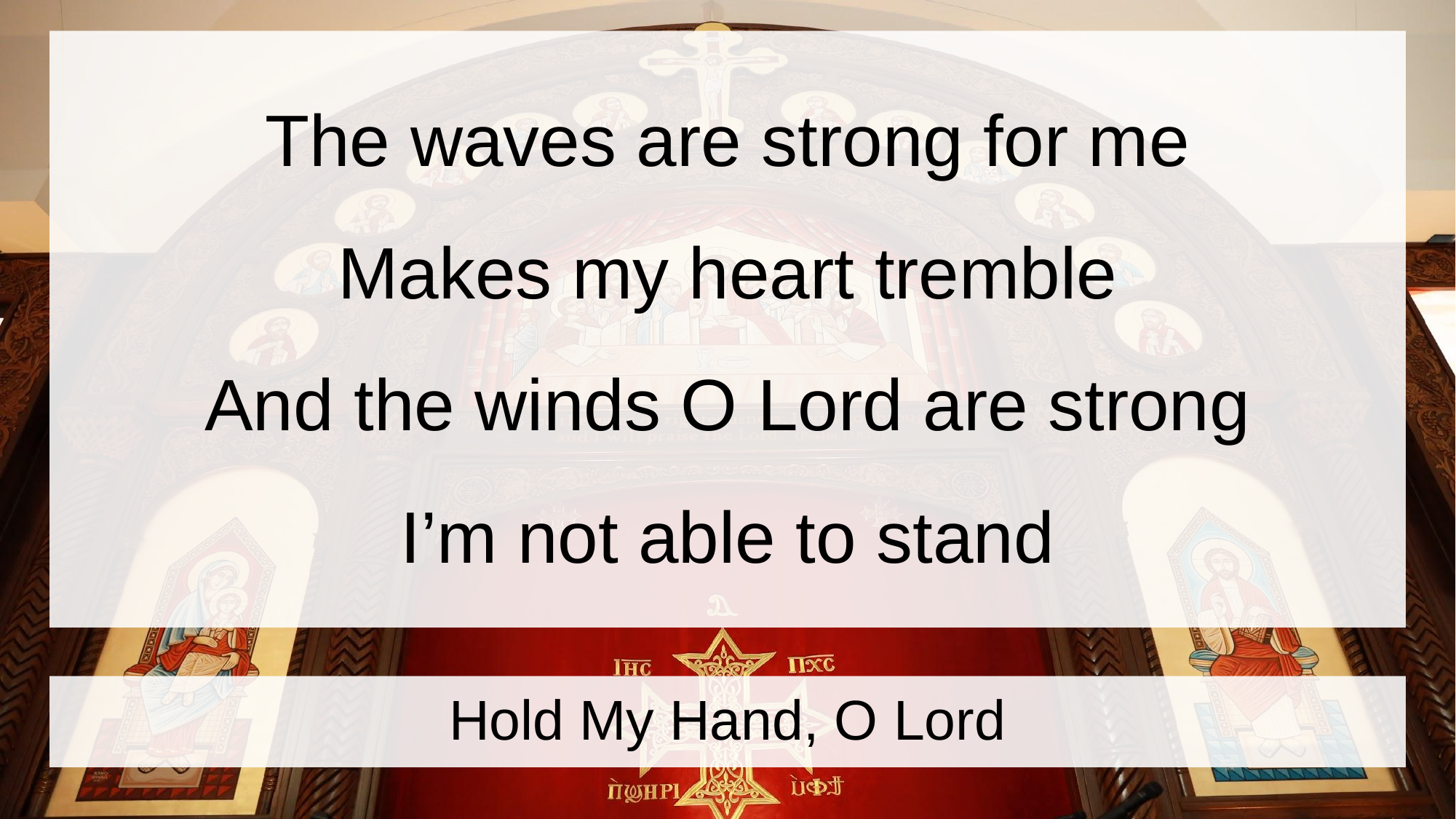

The waves are strong for me
Makes my heart tremble
And the winds O Lord are strong
I’m not able to stand
# Hold My Hand, O Lord